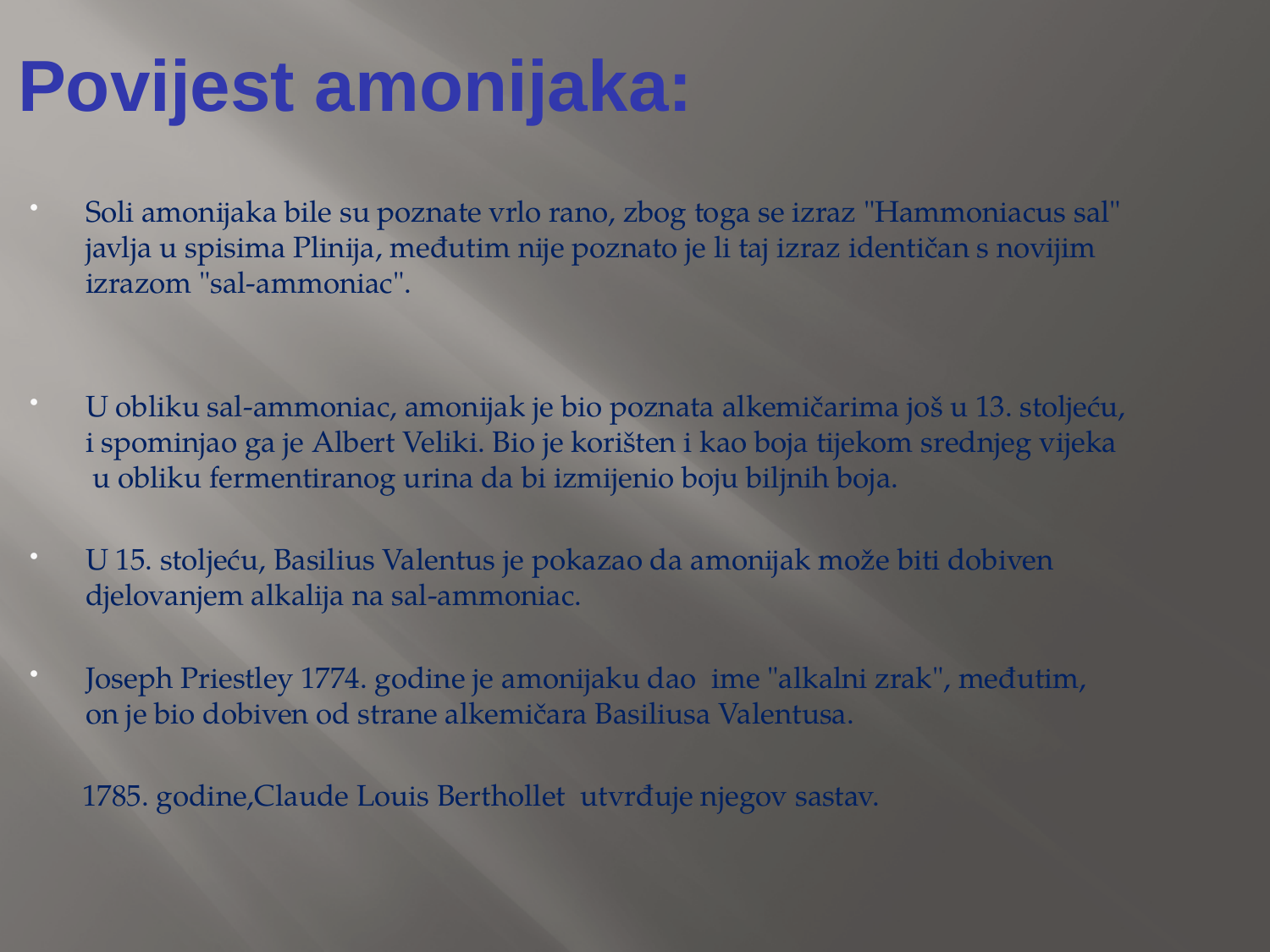

# Povijest amonijaka:
Soli amonijaka bile su poznate vrlo rano, zbog toga se izraz "Hammoniacus sal" javlja u spisima Plinija, međutim nije poznato je li taj izraz identičan s novijim izrazom "sal-ammoniac".

U obliku sal-ammoniac, amonijak je bio poznata alkemičarima još u 13. stoljeću, i spominjao ga je Albert Veliki. Bio je korišten i kao boja tijekom srednjeg vijeka  u obliku fermentiranog urina da bi izmijenio boju biljnih boja.

U 15. stoljeću, Basilius Valentus je pokazao da amonijak može biti dobiven djelovanjem alkalija na sal-ammoniac.

Joseph Priestley 1774. godine je amonijaku dao  ime "alkalni zrak", međutim,     on je bio dobiven od strane alkemičara Basiliusa Valentusa.

       1785. godine,Claude Louis Berthollet  utvrđuje njegov sastav.